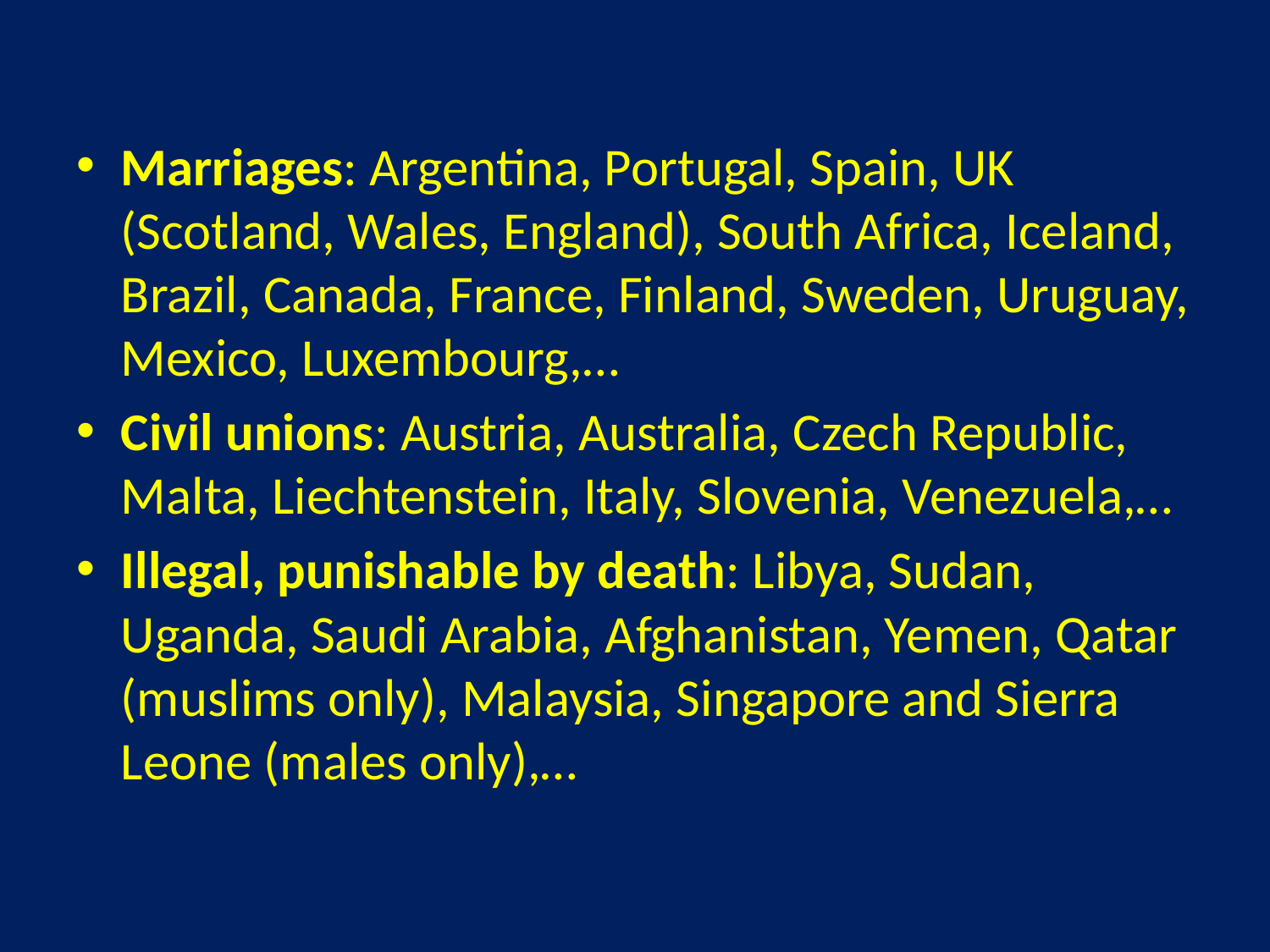

#
Marriages: Argentina, Portugal, Spain, UK (Scotland, Wales, England), South Africa, Iceland, Brazil, Canada, France, Finland, Sweden, Uruguay, Mexico, Luxembourg,…
Civil unions: Austria, Australia, Czech Republic, Malta, Liechtenstein, Italy, Slovenia, Venezuela,…
Illegal, punishable by death: Libya, Sudan, Uganda, Saudi Arabia, Afghanistan, Yemen, Qatar (muslims only), Malaysia, Singapore and Sierra Leone (males only),…